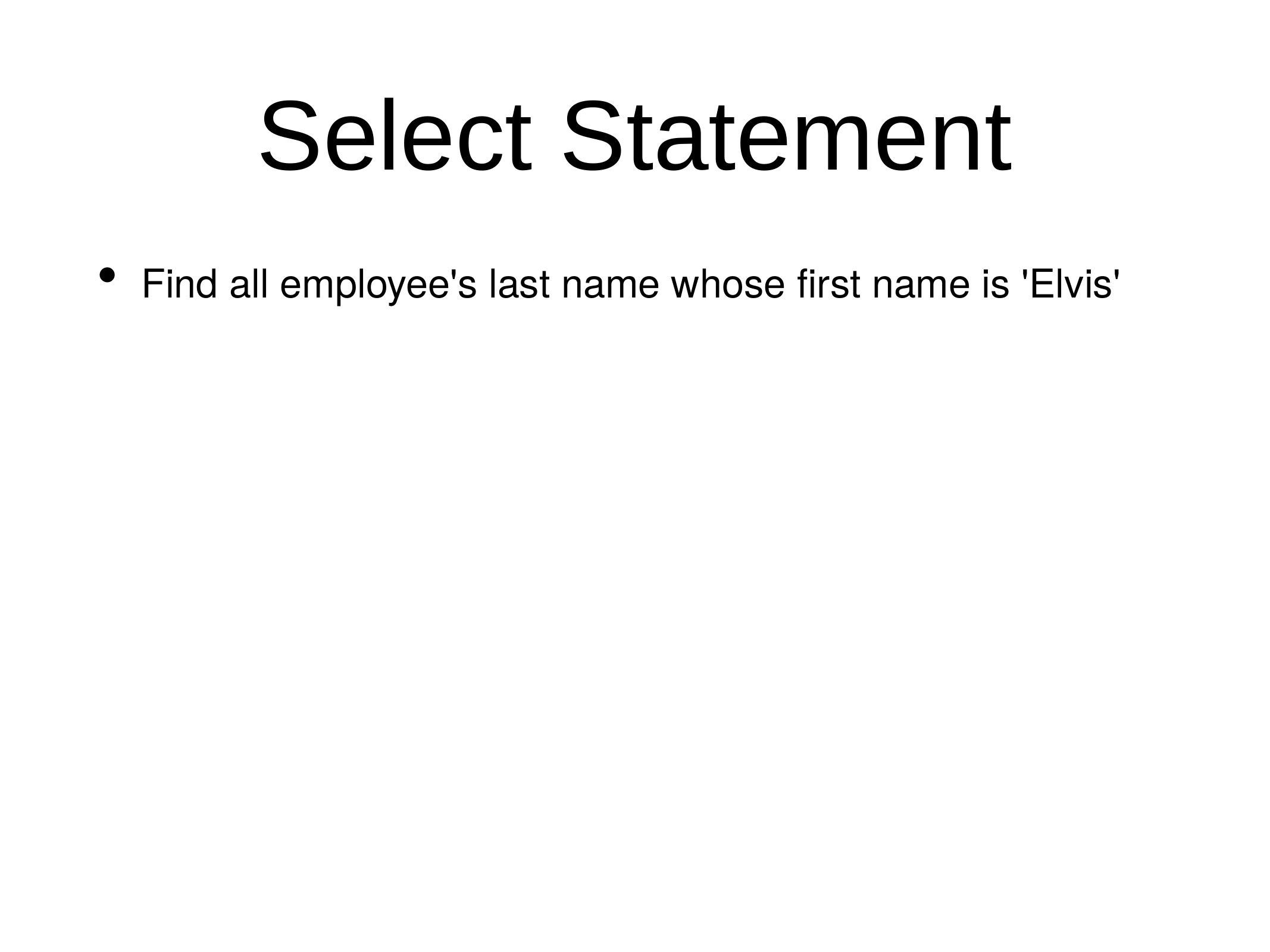

# Select Statement
Find all employee's last name whose first name is 'Elvis'